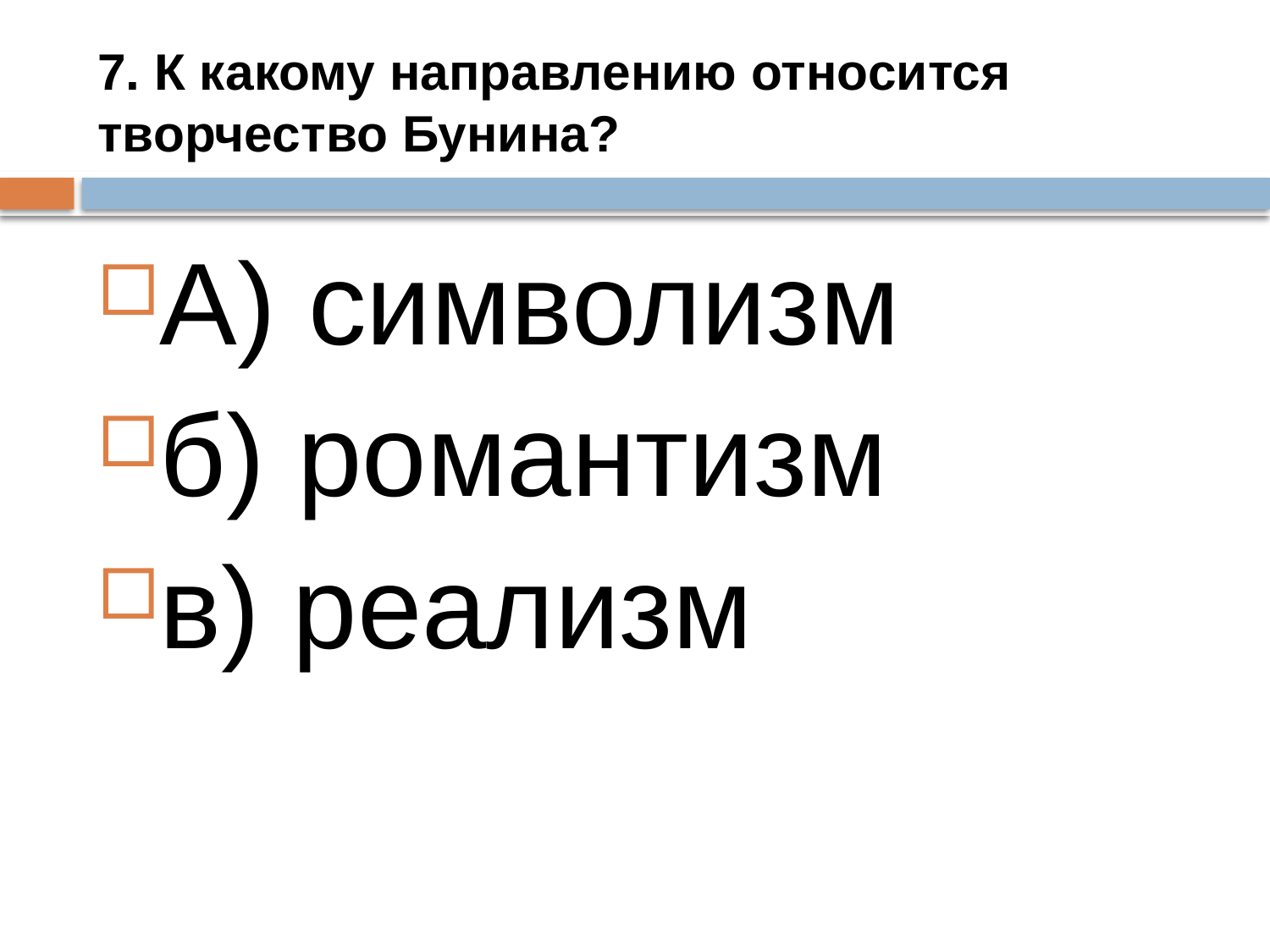

# 7. К какому направлению относится творчество Бунина?
А) символизм
б) романтизм
в) реализм